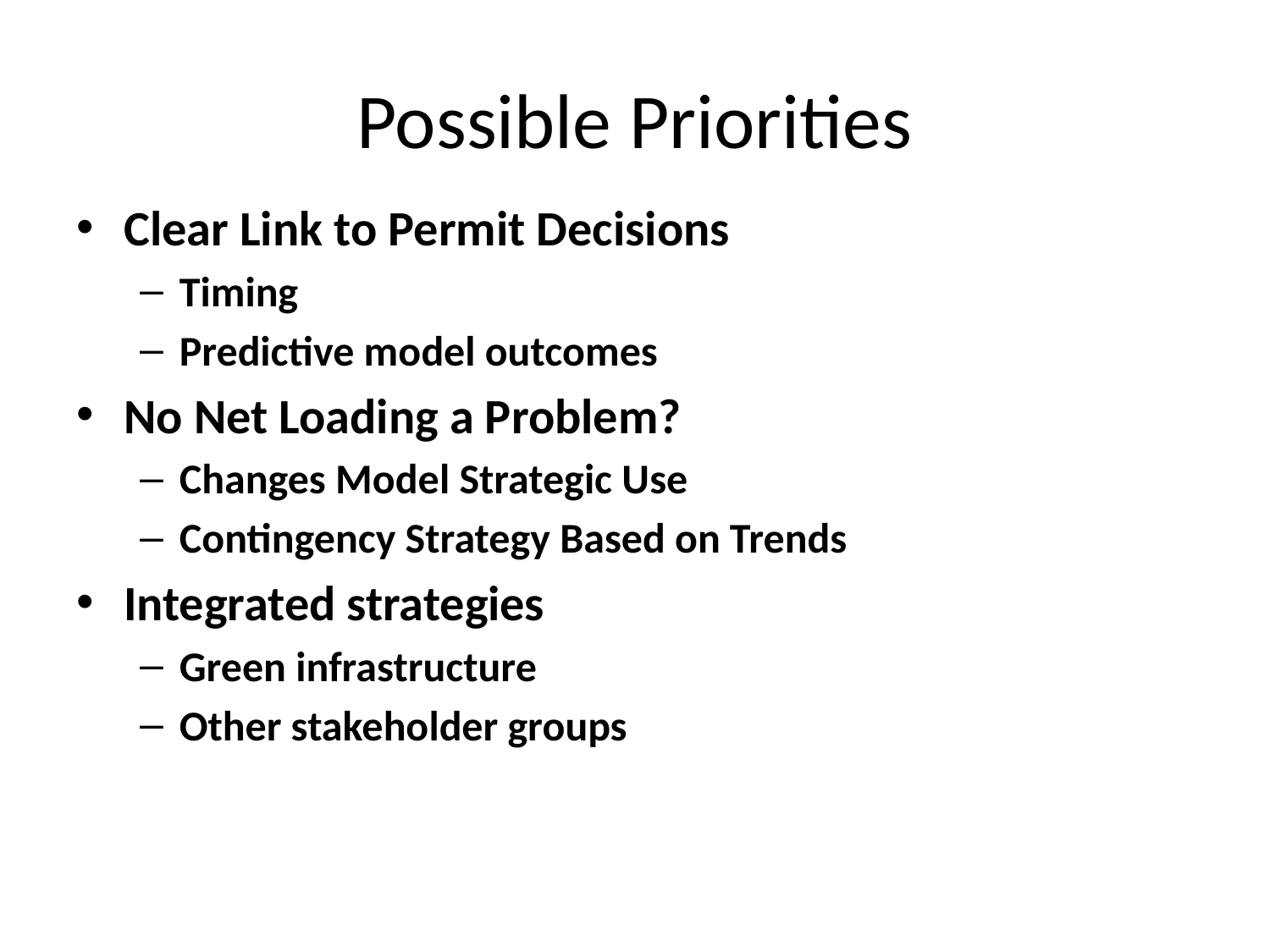

# Possible Priorities
Clear Link to Permit Decisions
Timing
Predictive model outcomes
No Net Loading a Problem?
Changes Model Strategic Use
Contingency Strategy Based on Trends
Integrated strategies
Green infrastructure
Other stakeholder groups